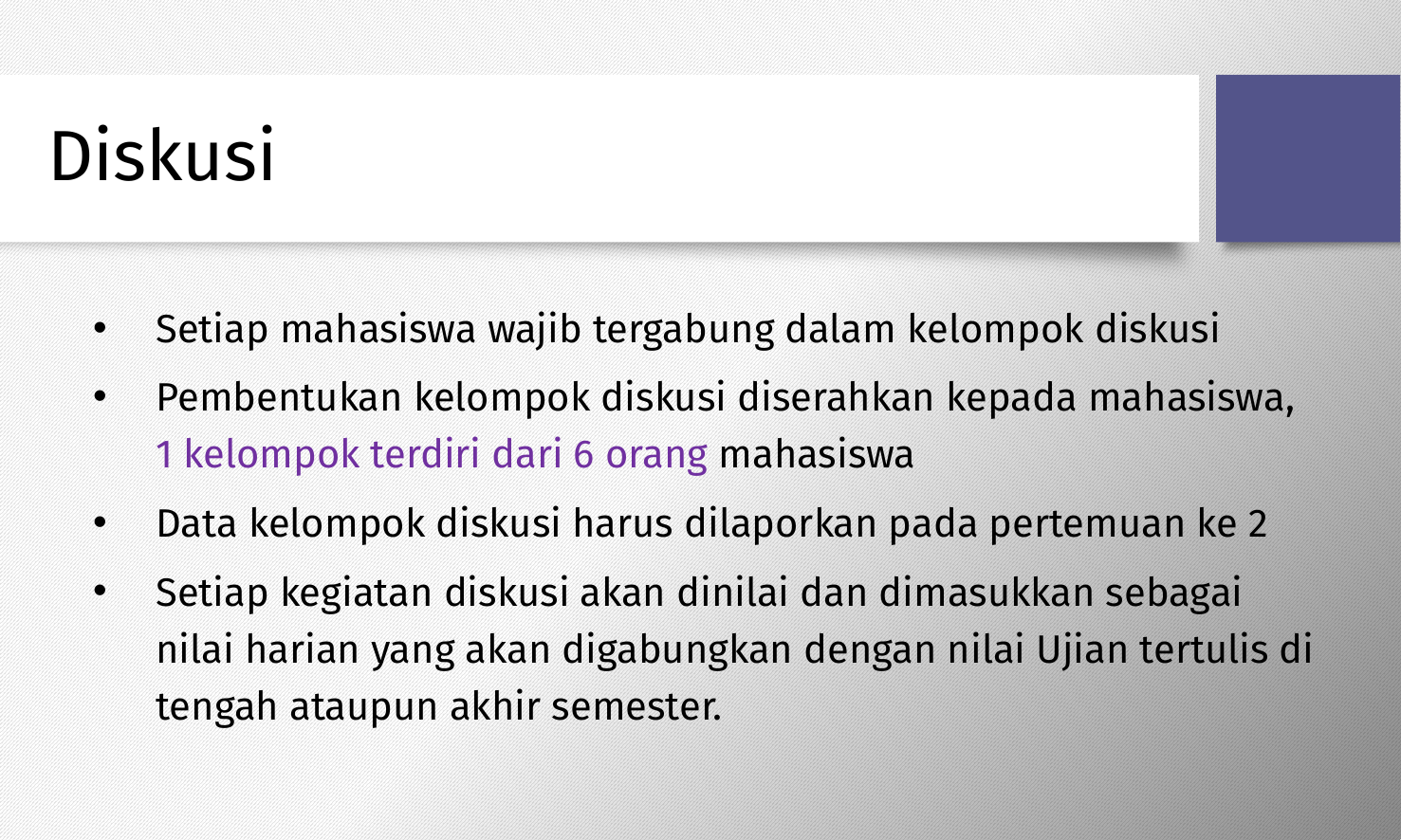

# Diskusi
Setiap mahasiswa wajib tergabung dalam kelompok diskusi
Pembentukan kelompok diskusi diserahkan kepada mahasiswa, 1 kelompok terdiri dari 6 orang mahasiswa
Data kelompok diskusi harus dilaporkan pada pertemuan ke 2
Setiap kegiatan diskusi akan dinilai dan dimasukkan sebagai nilai harian yang akan digabungkan dengan nilai Ujian tertulis di tengah ataupun akhir semester.